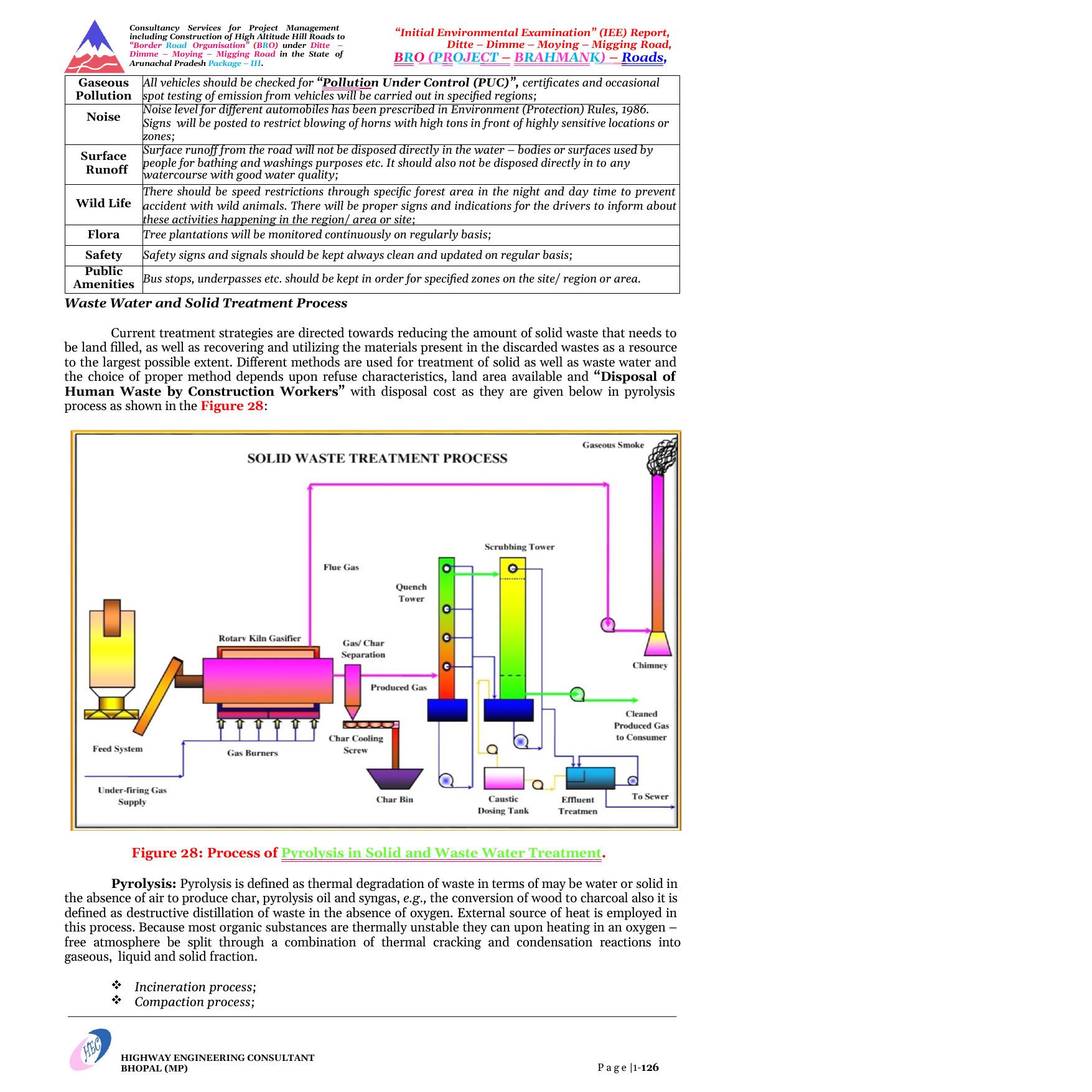

Consultancy Services for Project Management  including Construction of High Altitude Hill Roads to  “Border Road Organisation” (BRO) under Ditte  –  Dimme – Moying – Migging Road in the State of  Arunachal Pradesh Package – III.
“Initial Environmental Examination” (IEE) Report,  Ditte – Dimme – Moying – Migging Road,
BRO (PROJECT – BRAHMANK) – Roads,

| Gaseous Pollution | All vehicles should be checked for “Pollution Under Control (PUC)”, certificates and occasional spot testing of emission from vehicles will be carried out in specified regions; |
| --- | --- |
| Noise | Noise level for different automobiles has been prescribed in Environment (Protection) Rules, 1986. Signs will be posted to restrict blowing of horns with high tons in front of highly sensitive locations or zones; |
| Surface Runoff | Surface runoff from the road will not be disposed directly in the water – bodies or surfaces used by people for bathing and washings purposes etc. It should also not be disposed directly in to any watercourse with good water quality; |
| Wild Life | There should be speed restrictions through specific forest area in the night and day time to prevent accident with wild animals. There will be proper signs and indications for the drivers to inform about these activities happening in the region/ area or site; |
| Flora | Tree plantations will be monitored continuously on regularly basis; |
| Safety | Safety signs and signals should be kept always clean and updated on regular basis; |
| Public Amenities | Bus stops, underpasses etc. should be kept in order for specified zones on the site/ region or area. |
Waste Water and Solid Treatment Process

Current treatment strategies are directed towards reducing the amount of solid waste that needs to  be land filled, as well as recovering and utilizing the materials present in the discarded wastes as a resource  to the largest possible extent. Different methods are used for treatment of solid as well as waste water and  the choice of proper method depends upon refuse characteristics, land area available and “Disposal of  Human Waste by Construction Workers” with disposal cost as they are given below in pyrolysis  process as shown in the Figure 28:

Figure 28: Process of Pyrolysis in Solid and Waste Water Treatment.

Pyrolysis: Pyrolysis is defined as thermal degradation of waste in terms of may be water or solid in  the absence of air to produce char, pyrolysis oil and syngas, e.g., the conversion of wood to charcoal also it is  defined as destructive distillation of waste in the absence of oxygen. External source of heat is employed in  this process. Because most organic substances are thermally unstable they can upon heating in an oxygen –  free atmosphere be split through a combination of thermal cracking and condensation reactions into gaseous,  liquid and solid fraction.

Incineration process;
Compaction process;

HIGHWAY ENGINEERING CONSULTANT  BHOPAL (MP)
P a g e |1-126